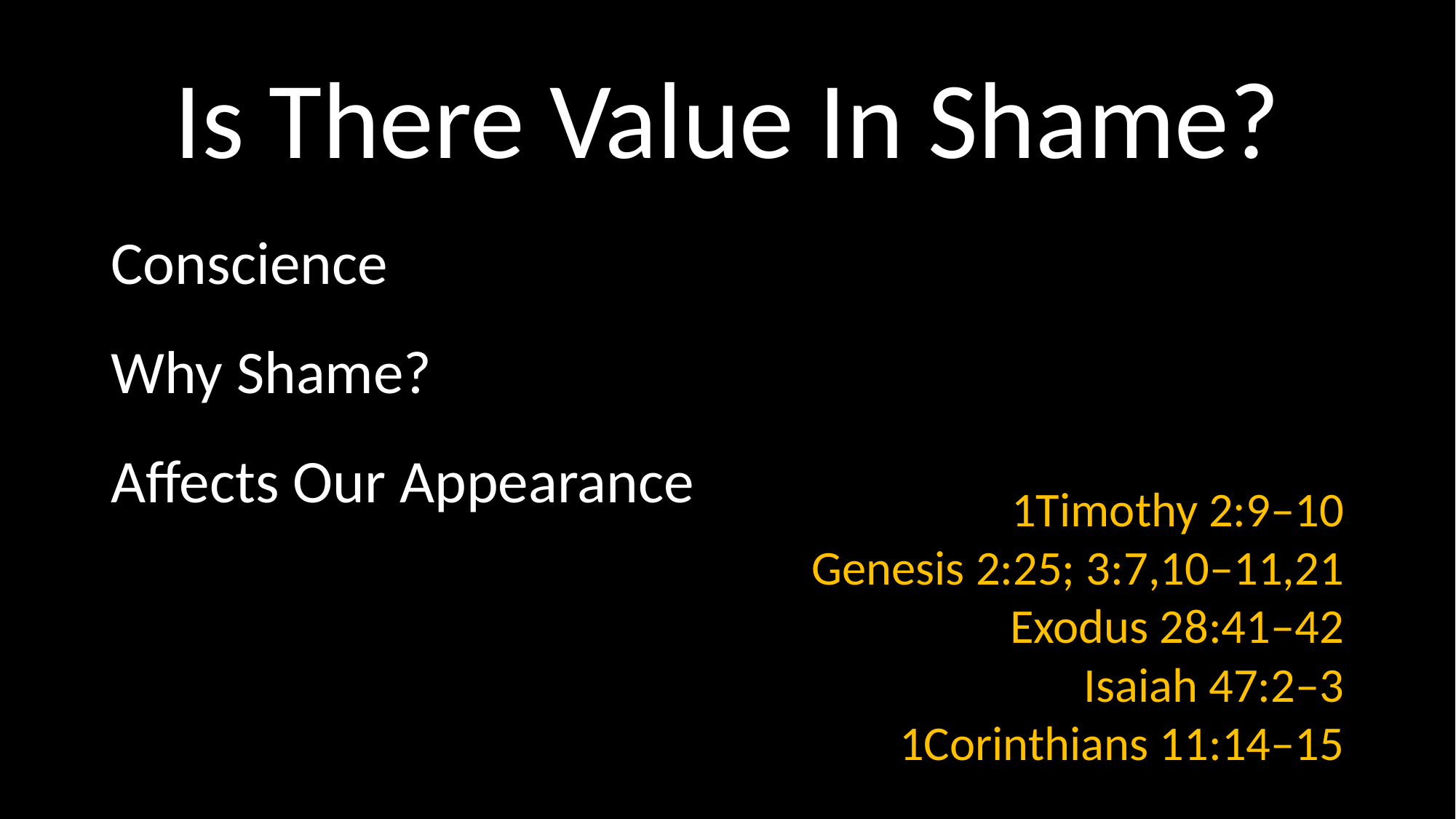

# Is There Value In Shame?
Conscience
Why Shame?
Affects Our Appearance
1Timothy 2:9–10
Genesis 2:25; 3:7,10–11,21
Exodus 28:41–42
Isaiah 47:2–3
1Corinthians 11:14–15